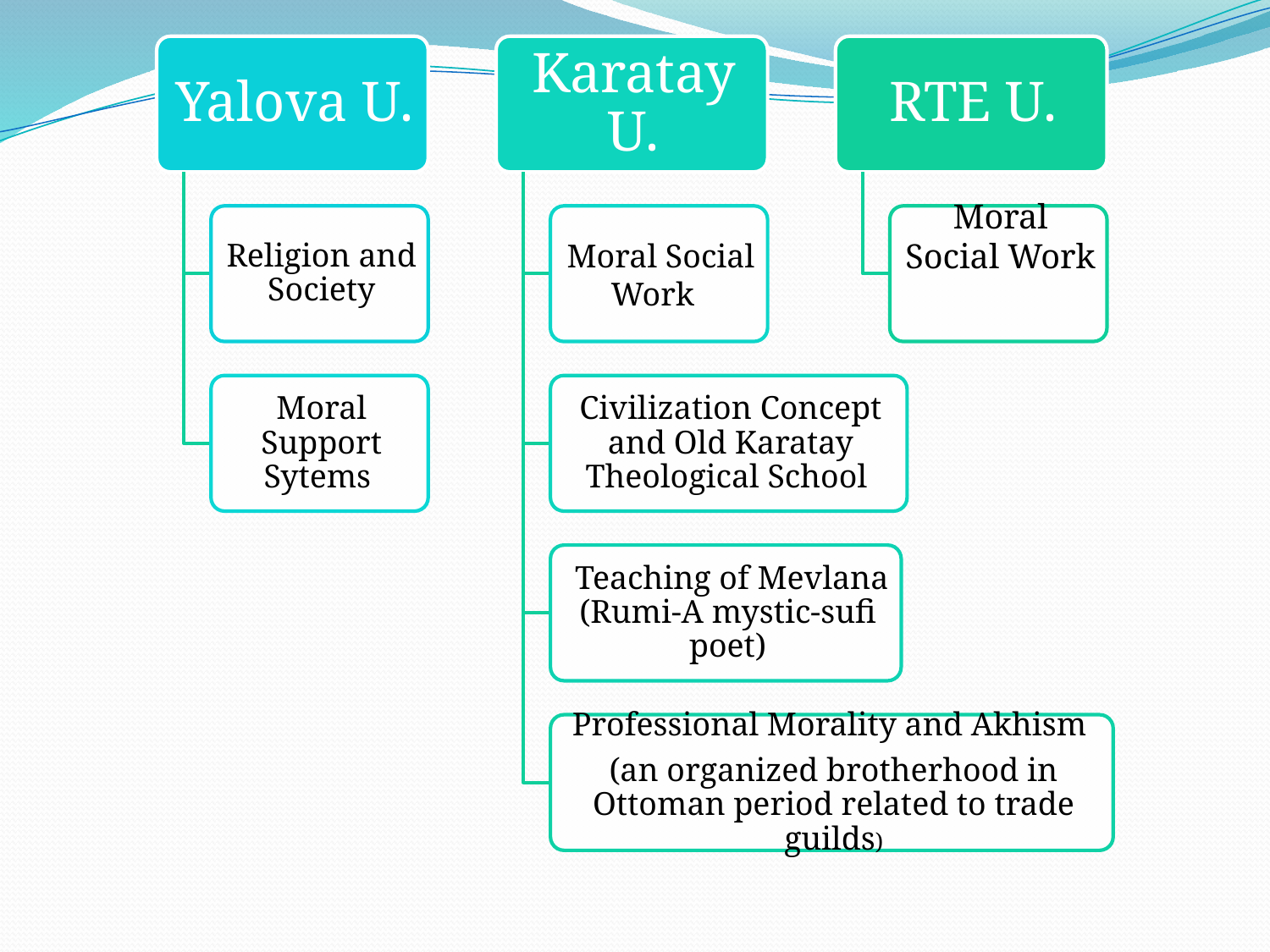

Yalova U.
Religion and Society
Moral Support Sytems
Karatay U.
Moral Social Work
Civilization Concept and Old Karatay Theological School
 Teaching of Mevlana (Rumi-A mystic-sufi poet)
Professional Morality and Akhism
(an organized brotherhood in Ottoman period related to trade guilds)
RTE U.
Moral Social Work

#